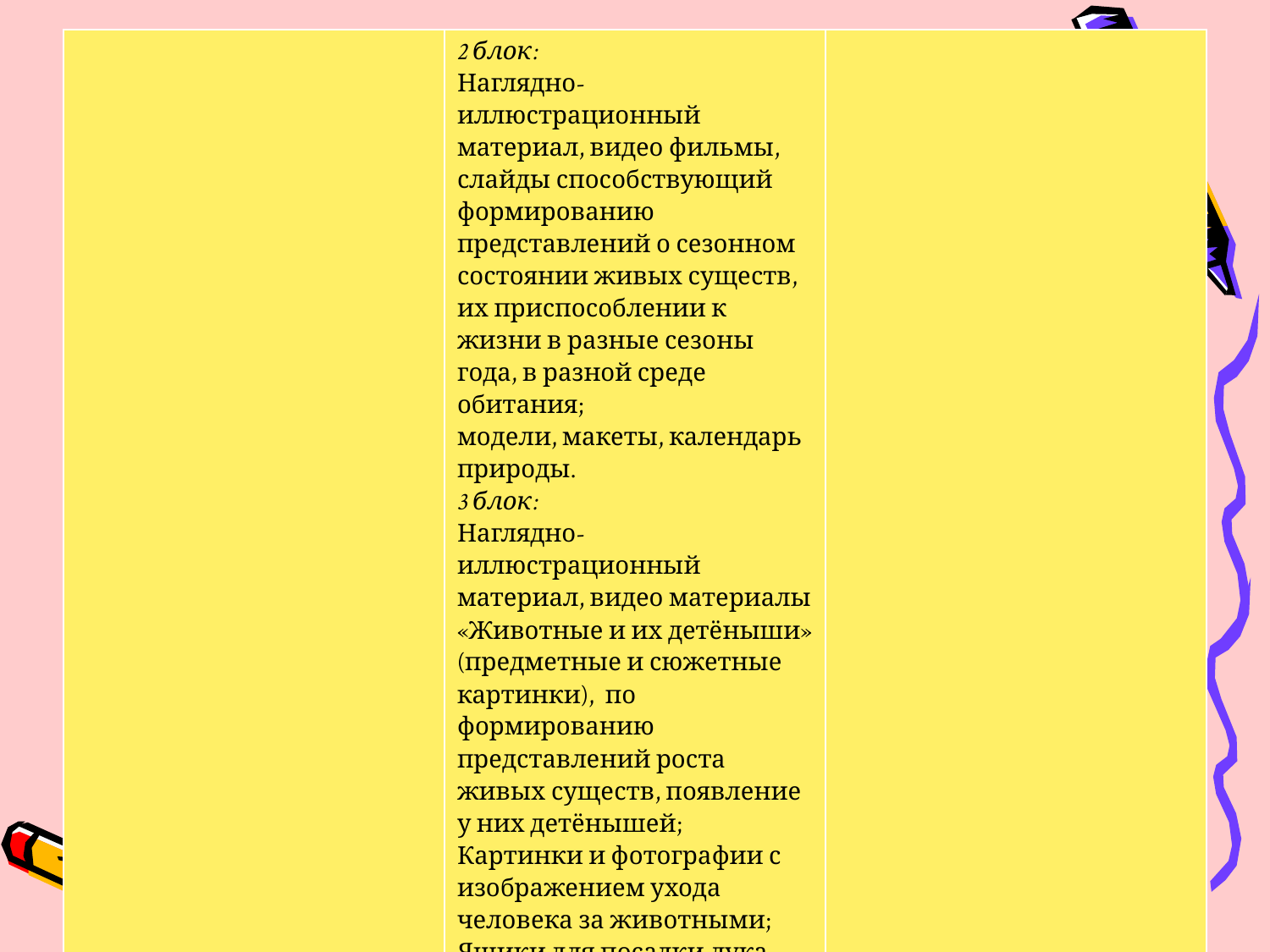

|  | 2 блок: Наглядно-иллюстрационный материал, видео фильмы, слайды способствующий формированию представлений о сезонном состоянии живых существ, их приспособлении к жизни в разные сезоны года, в разной среде обитания; модели, макеты, календарь природы. 3 блок: Наглядно-иллюстрационный материал, видео материалы «Животные и их детёныши» (предметные и сюжетные картинки), по формированию представлений роста живых существ, появление у них детёнышей; Картинки и фотографии с изображением ухода человека за животными; Ящики для посадки лука , крупных семян; Пооперационные карты и схемы-модели последовательности трудовых действий человека во время посадки, в процессе роста и сбора урожая. |  |
| --- | --- | --- |
#